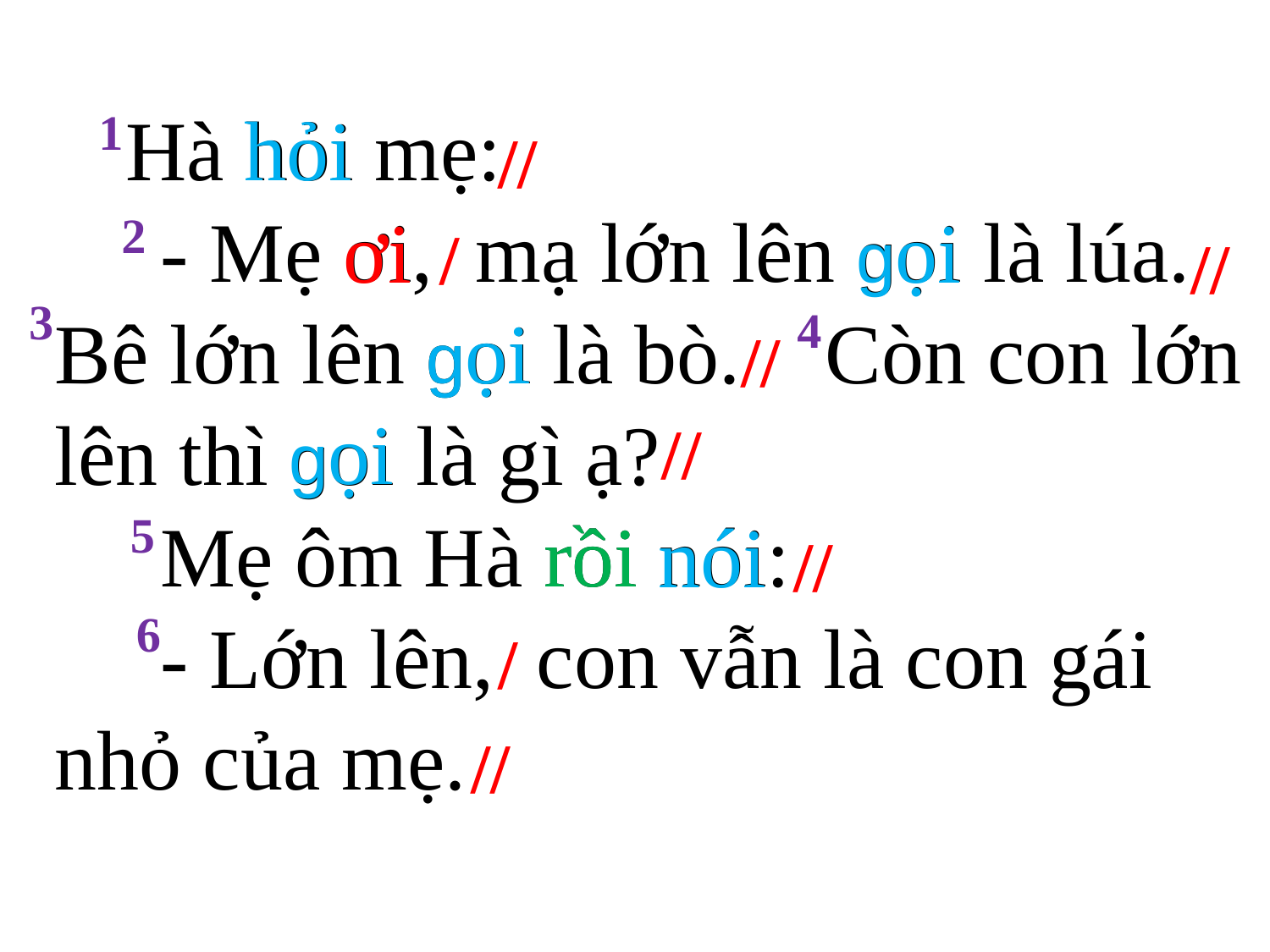

Hà hỏi mẹ:
     - Mẹ ơi,  mạ lớn lên gọi là lúa. Bê lớn lên gọi là bò.    Còn con lớn lên thì gọi là gì ạ?
     Mẹ ôm Hà rồi nói:
     - Lớn lên,  con vẫn là con gái nhỏ của mẹ.
hỏi
1
//
ơi
gọi
2
/
//
3
gọi
4
//
gọi
//
rồi
nói
5
//
6
/
//